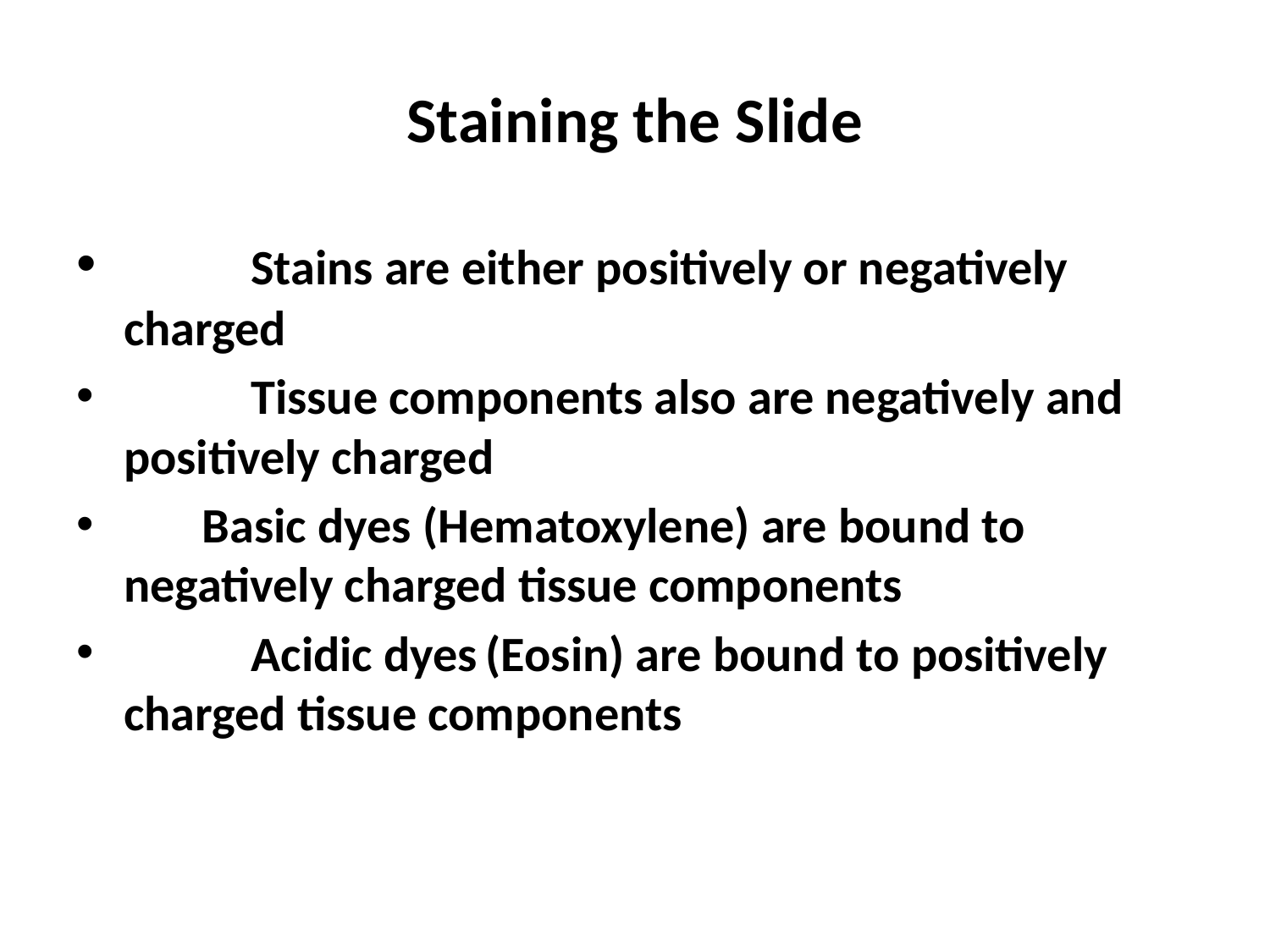

# Staining the Slide
	Stains are either positively or negatively 	charged
	Tissue components also are negatively and 	positively charged
       Basic dyes (Hematoxylene) are bound to 	negatively charged tissue components
	Acidic dyes (Eosin) are bound to positively 	charged tissue components